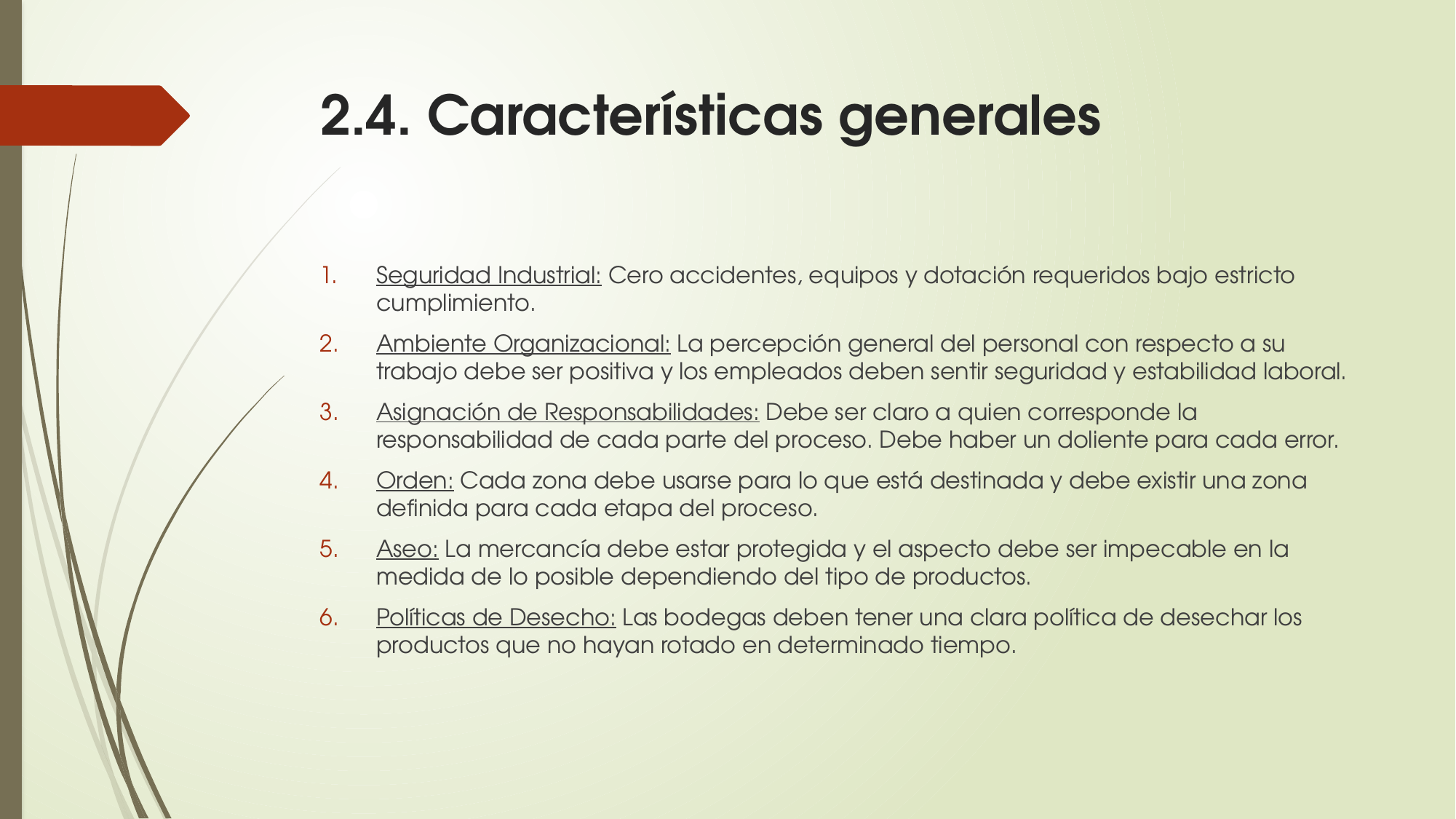

# 2.4. Características generales
Seguridad Industrial: Cero accidentes, equipos y dotación requeridos bajo estricto cumplimiento.
Ambiente Organizacional: La percepción general del personal con respecto a su trabajo debe ser positiva y los empleados deben sentir seguridad y estabilidad laboral.
Asignación de Responsabilidades: Debe ser claro a quien corresponde la responsabilidad de cada parte del proceso. Debe haber un doliente para cada error.
Orden: Cada zona debe usarse para lo que está destinada y debe existir una zona definida para cada etapa del proceso.
Aseo: La mercancía debe estar protegida y el aspecto debe ser impecable en la medida de lo posible dependiendo del tipo de productos.
Políticas de Desecho: Las bodegas deben tener una clara política de desechar los productos que no hayan rotado en determinado tiempo.